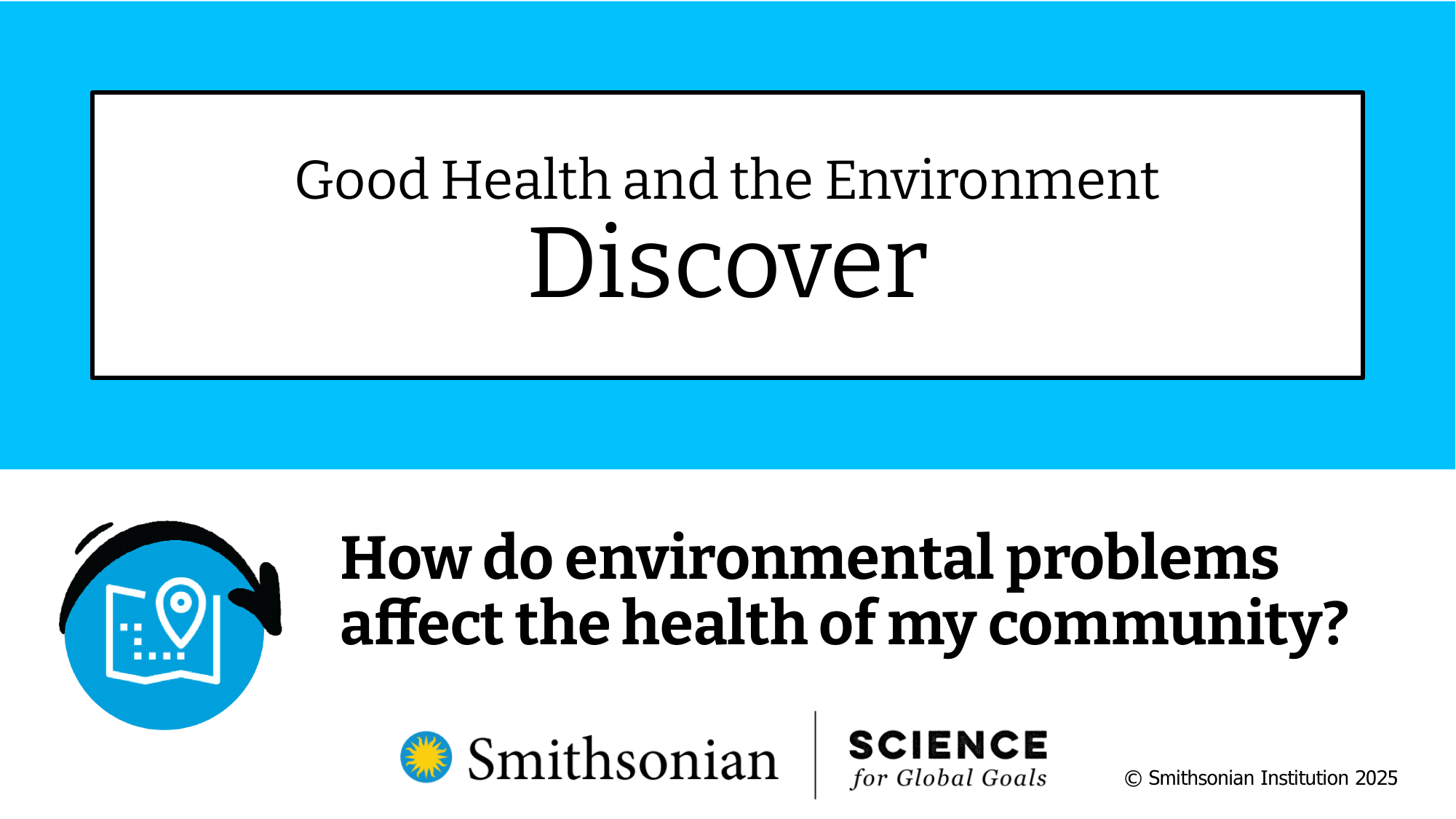

# Good Health and the Environment Discover
How do environmental problems affect the health of my community?